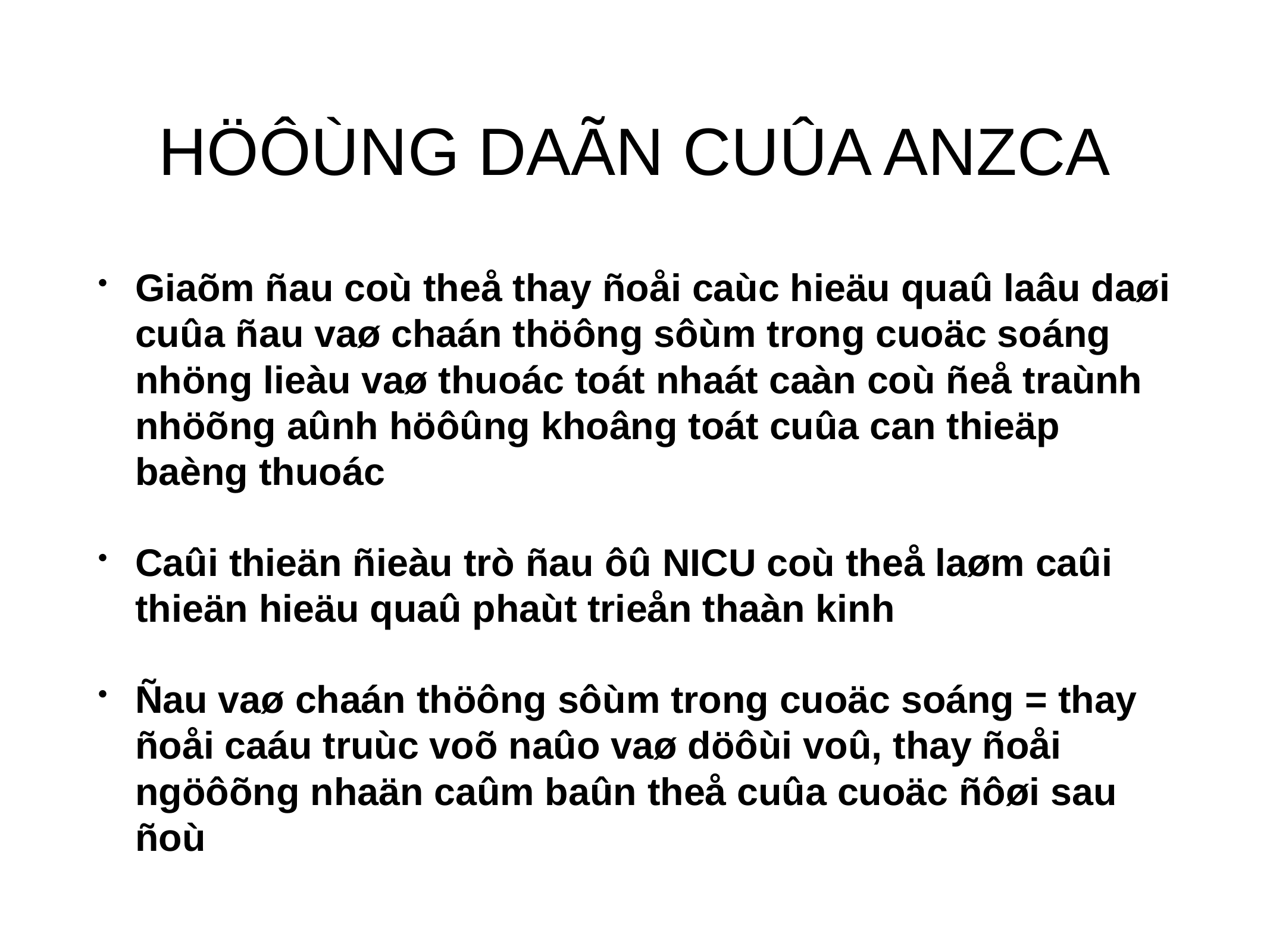

# HÖÔÙNG DAÃN CUÛA ANZCA
Giaõm ñau coù theå thay ñoåi caùc hieäu quaû laâu daøi cuûa ñau vaø chaán thöông sôùm trong cuoäc soáng nhöng lieàu vaø thuoác toát nhaát caàn coù ñeå traùnh nhöõng aûnh höôûng khoâng toát cuûa can thieäp baèng thuoác
Caûi thieän ñieàu trò ñau ôû NICU coù theå laøm caûi thieän hieäu quaû phaùt trieån thaàn kinh
Ñau vaø chaán thöông sôùm trong cuoäc soáng = thay ñoåi caáu truùc voõ naûo vaø döôùi voû, thay ñoåi ngöôõng nhaän caûm baûn theå cuûa cuoäc ñôøi sau ñoù